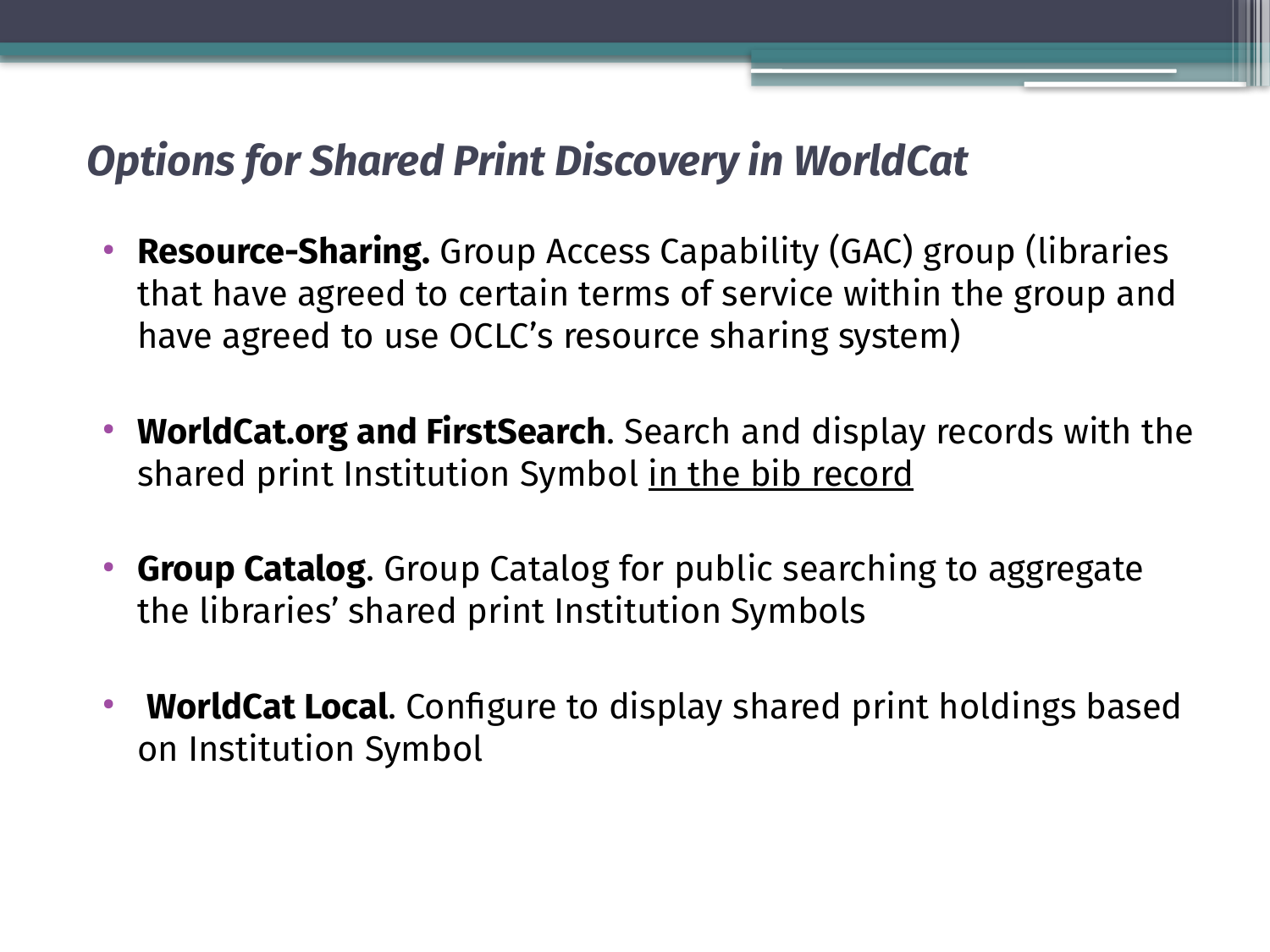

# Options for Shared Print Discovery in WorldCat
Resource-Sharing. Group Access Capability (GAC) group (libraries that have agreed to certain terms of service within the group and have agreed to use OCLC’s resource sharing system)

WorldCat.org and FirstSearch. Search and display records with the shared print Institution Symbol in the bib record

Group Catalog. Group Catalog for public searching to aggregate the libraries’ shared print Institution Symbols

 WorldCat Local. Configure to display shared print holdings based on Institution Symbol